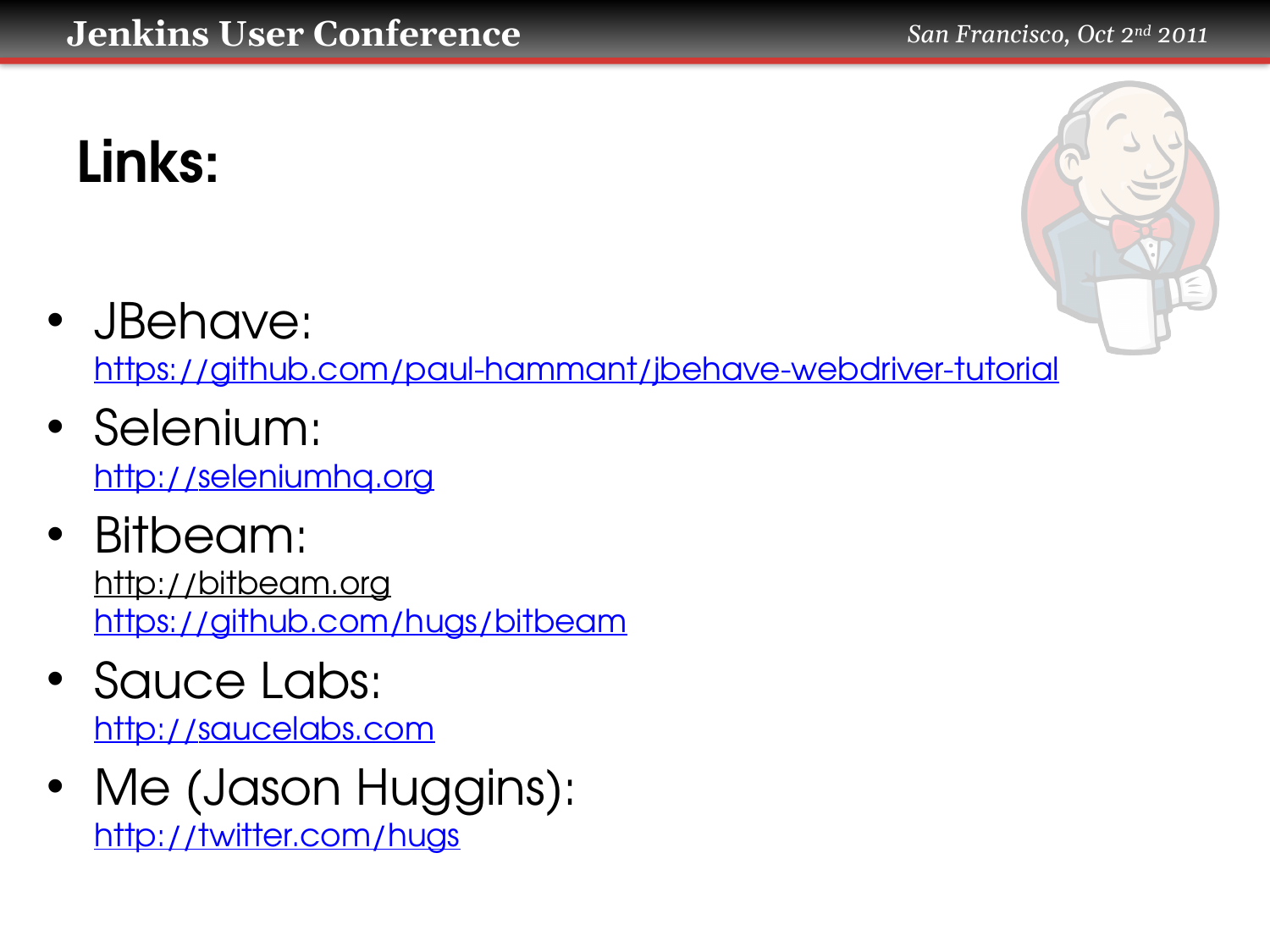

# Links:
JBehave: https://github.com/paul-hammant/jbehave-webdriver-tutorial
Selenium:
http://seleniumhq.org
Bitbeam:
http://bitbeam.org
https://github.com/hugs/bitbeam
Sauce Labs:
http://saucelabs.com
Me (Jason Huggins):
http://twitter.com/hugs